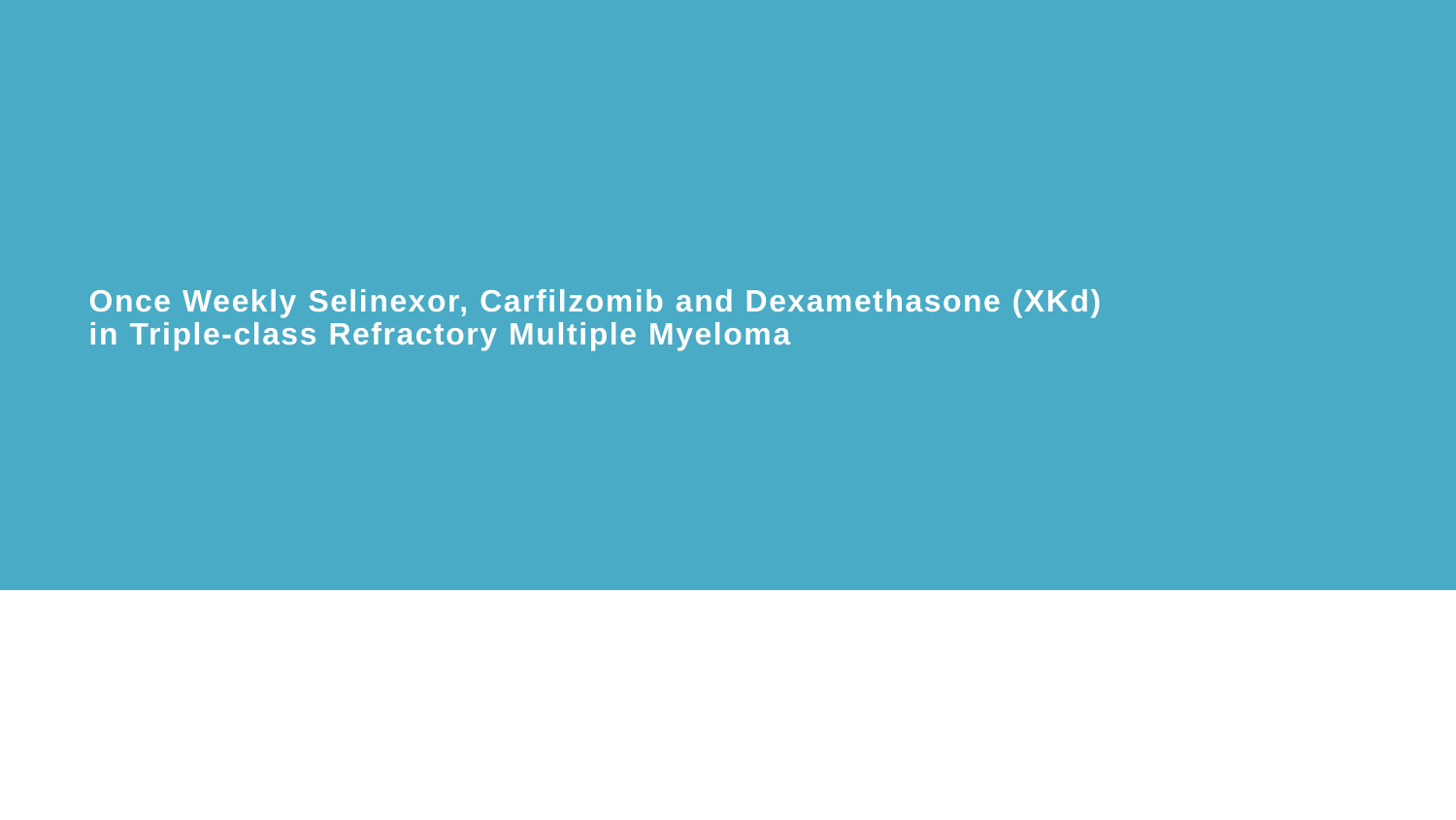

# Once Weekly Selinexor, Carfilzomib and Dexamethasone (XKd) in Triple-class Refractory Multiple Myeloma